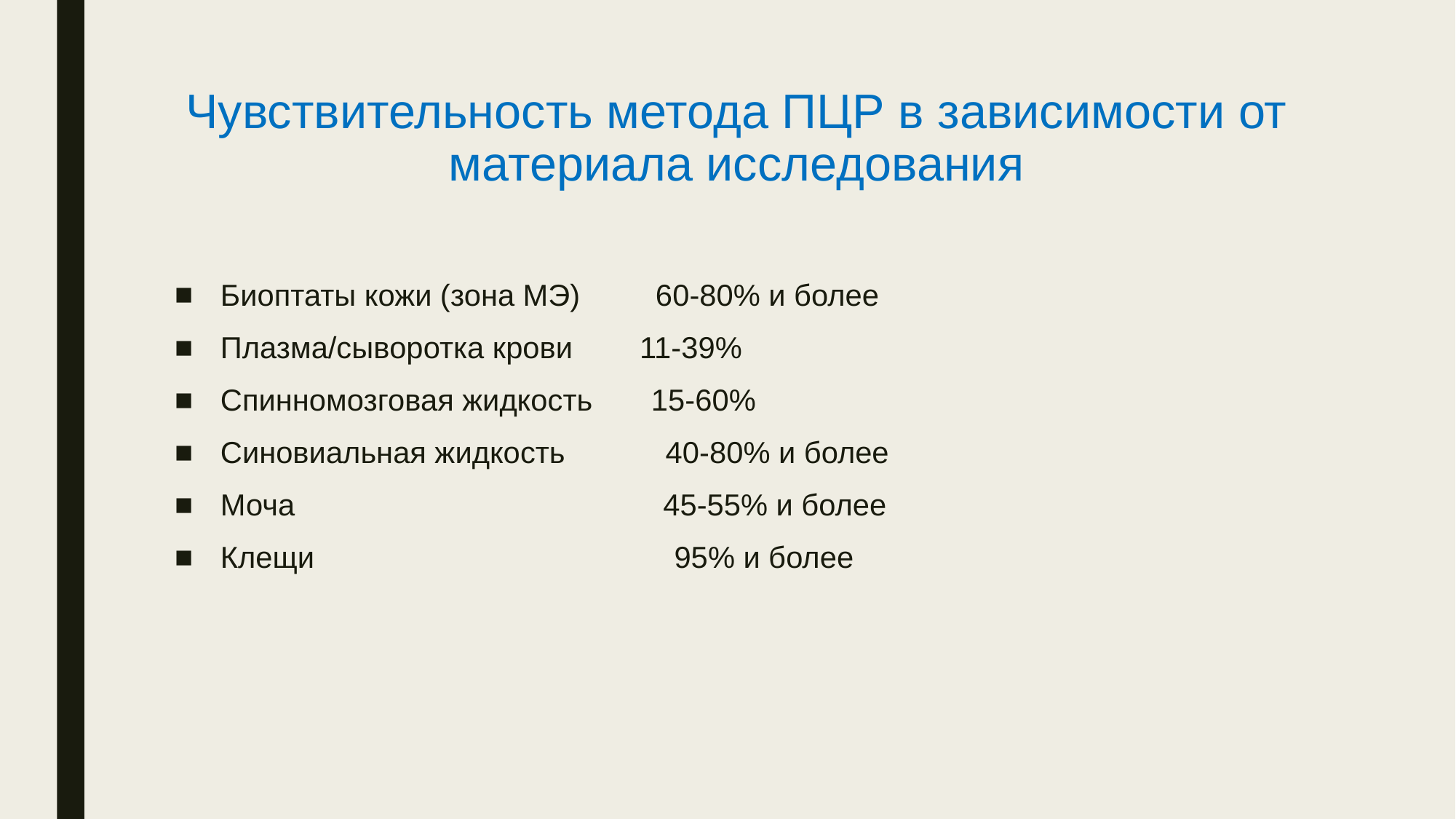

# Чувствительность метода ПЦР в зависимости от материала исследования
Биоптаты кожи (зона МЭ)         60-80% и более
Плазма/сыворотка крови        11-39%
Спинномозговая жидкость       15-60%
Синовиальная жидкость            40-80% и более
Моча                                            45-55% и более
Клещи                                           95% и более